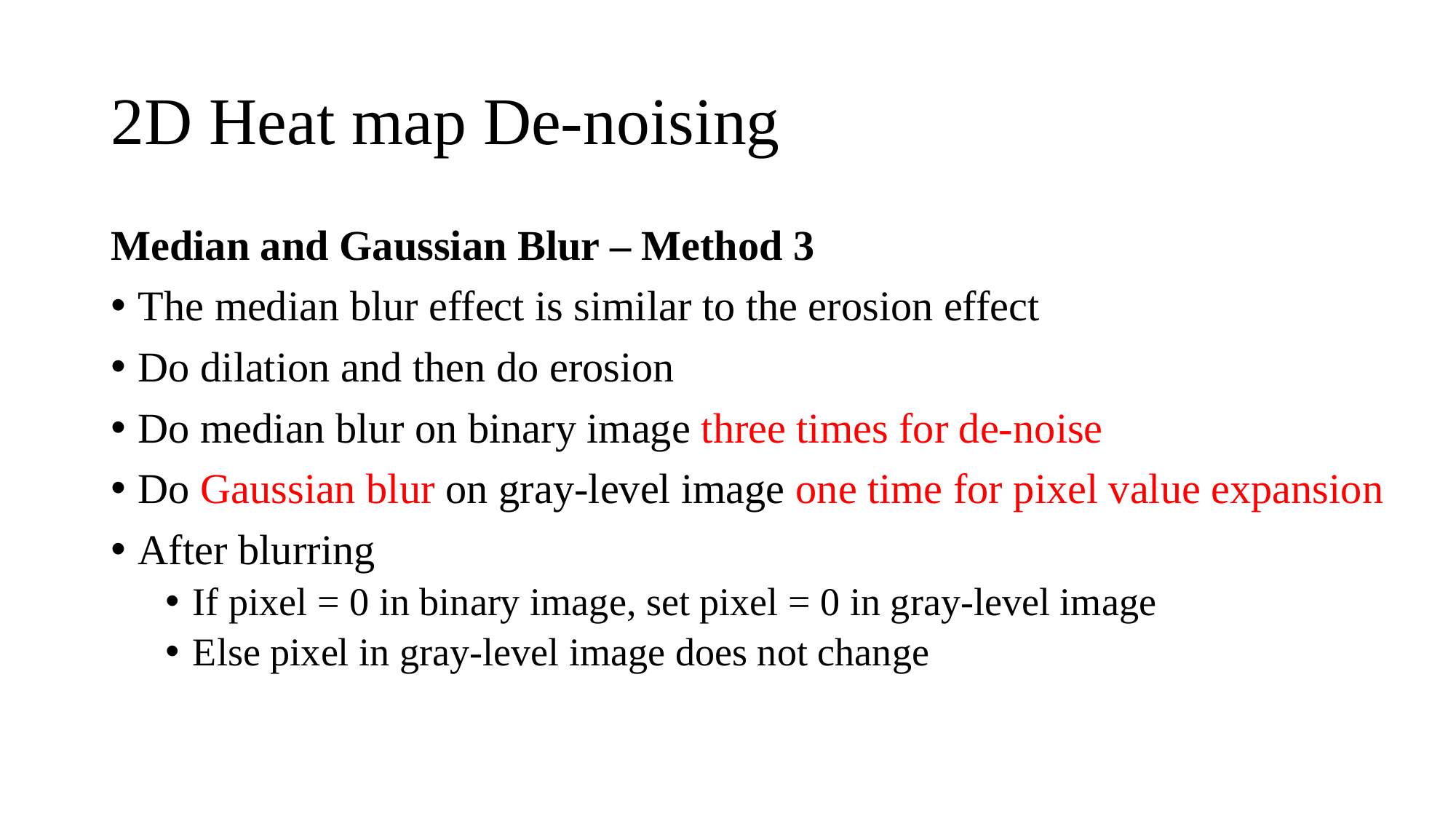

# 2D Heat map De-noising
Median and Gaussian Blur – Method 3
The median blur effect is similar to the erosion effect
Do dilation and then do erosion
Do median blur on binary image three times for de-noise
Do Gaussian blur on gray-level image one time for pixel value expansion
After blurring
If pixel = 0 in binary image, set pixel = 0 in gray-level image
Else pixel in gray-level image does not change